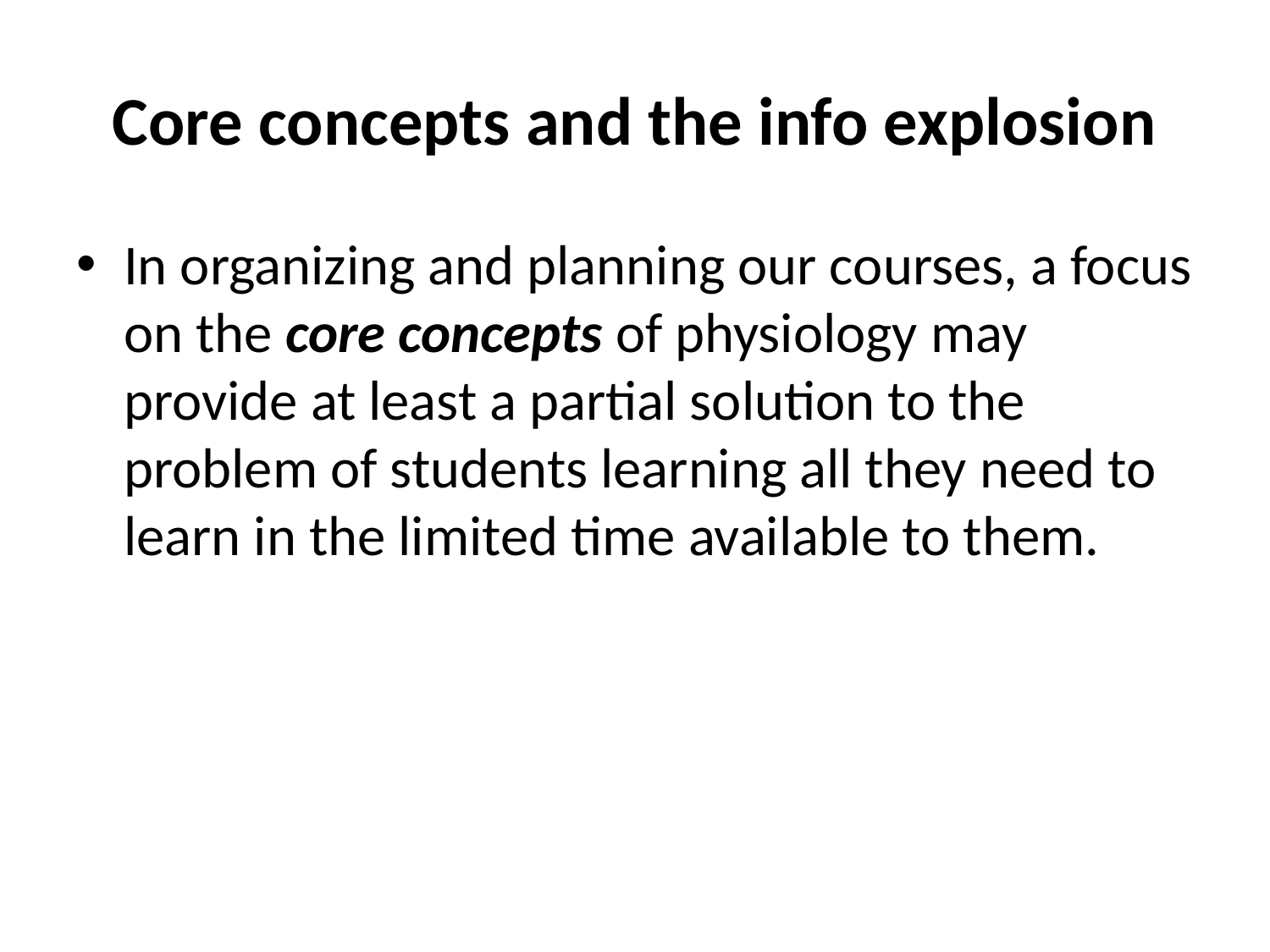

# Core concepts and the info explosion
In organizing and planning our courses, a focus on the core concepts of physiology may provide at least a partial solution to the problem of students learning all they need to learn in the limited time available to them.